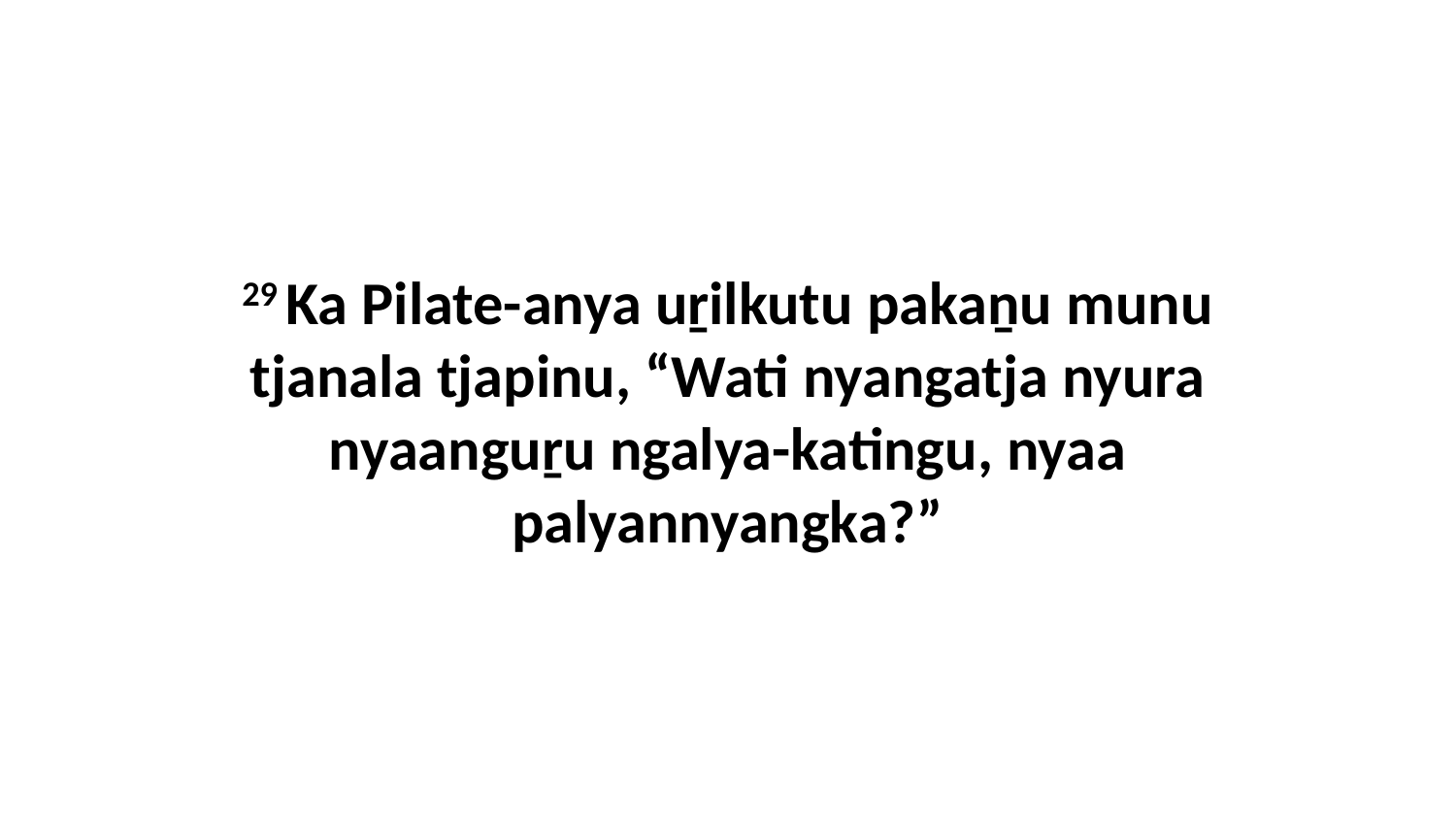

29 Ka Pilate-anya uṟilkutu pakaṉu munu tjanala tjapinu, “Wati nyangatja nyura nyaanguṟu ngalya-katingu, nyaa palyannyangka?”